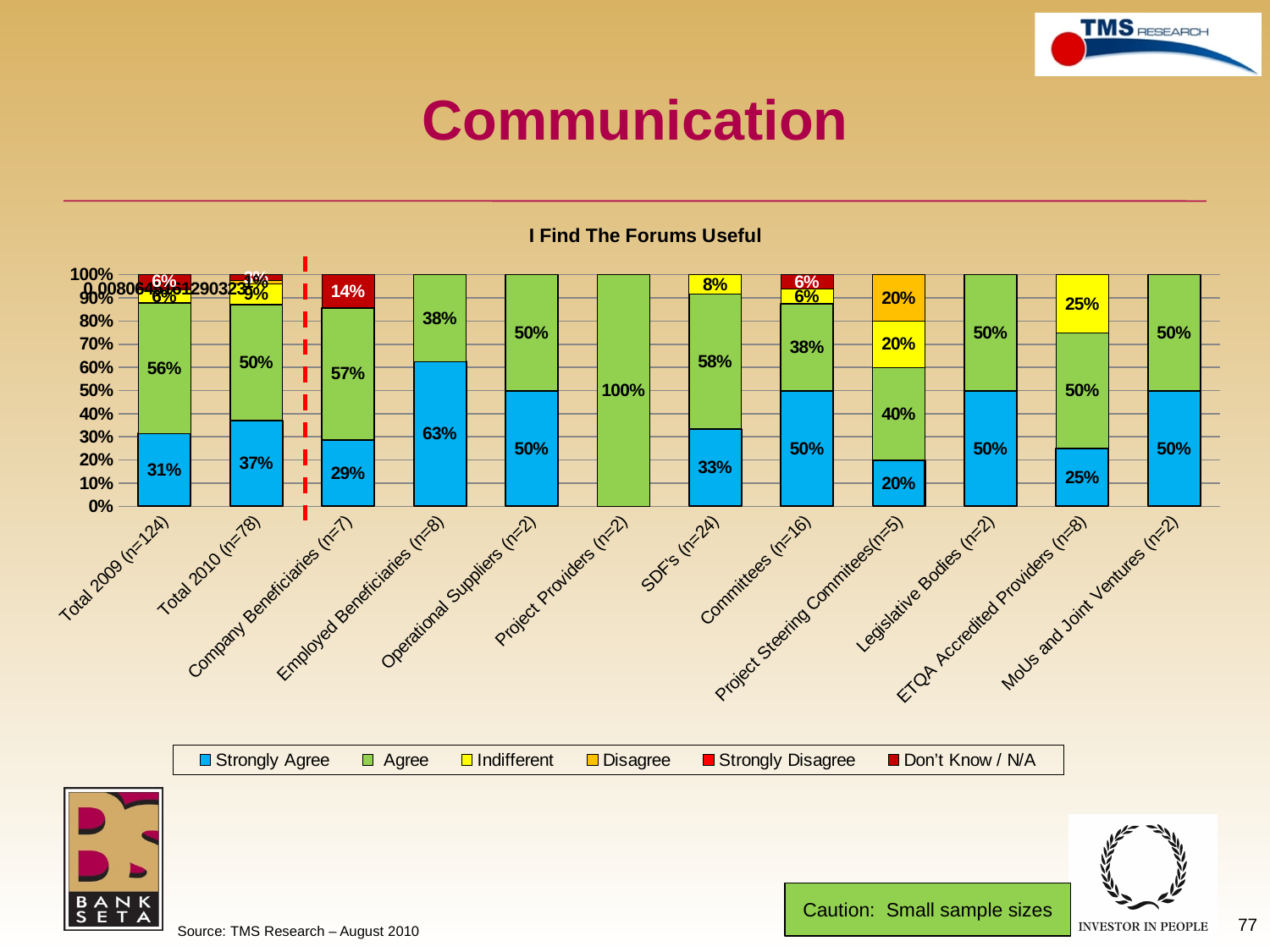

# Communication

### Chart:  I Find The Forums Useful

| Category | Strongly Agree |  Agree | Indifferent | Disagree | Strongly Disagree | Don’t Know / N/A |
|---|---|---|---|---|---|---|
| Total 2009 (n=124) | 0.3145161290322605 | 0.5645161290322517 | 0.05645161290322583 | None | 0.008064516129032298 | 0.05645161290322583 |
| Total 2010 (n=78) | 0.37179487179487436 | 0.5 | 0.08974358974358973 | 0.01282051282051282 | None | 0.02564102564102579 |
| Company Beneficiaries (n=7) | 0.28571428571428736 | 0.5714285714285747 | None | None | None | 0.14285714285714374 |
| Employed Beneficiaries (n=8) | 0.6250000000000023 | 0.3750000000000011 | None | None | None | None |
| Operational Suppliers (n=2) | 0.5 | 0.5 | None | None | None | None |
| Project Providers (n=2) | None | 1.0 | None | None | None | None |
| SDF's (n=24) | 0.3333333333333333 | 0.5833333333333334 | 0.08333333333333334 | None | None | None |
| Committees (n=16) | 0.5 | 0.3750000000000011 | 0.0625 | None | None | 0.0625 |
| Project Steering Commitees(n=5) | 0.2 | 0.4 | 0.2 | 0.2 | None | None |
| Legislative Bodies (n=2) | 0.5 | 0.5 | None | None | None | None |
| ETQA Accredited Providers (n=8) | 0.25 | 0.5 | 0.25 | None | None | None |
| MoUs and Joint Ventures (n=2) | 0.5 | 0.5 | None | None | None | None |
Caution:  Small sample sizes
77
Source: TMS Research – August 2010